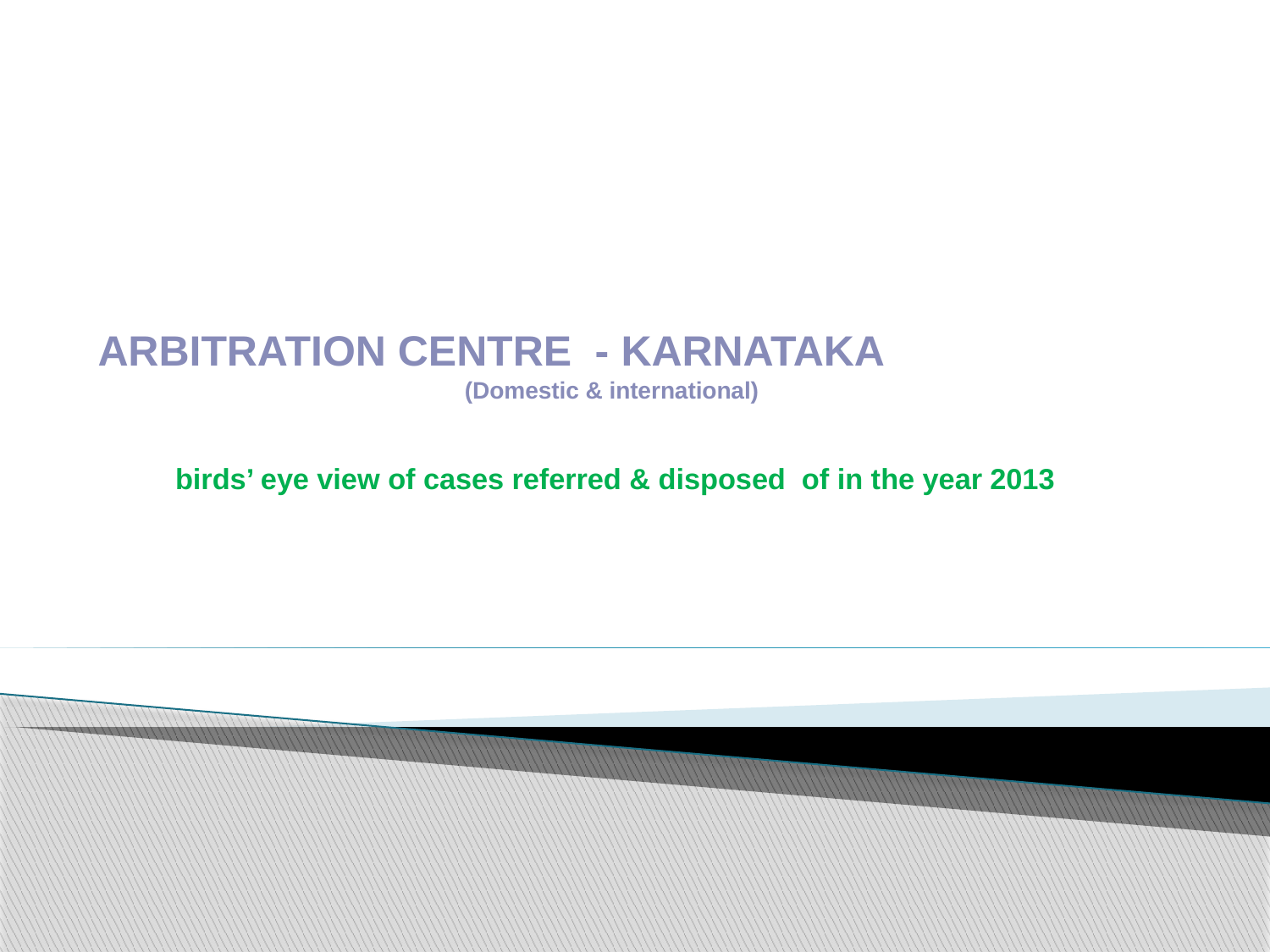

# ARBITRATION CENTRE  - KARNATAKA                      (Domestic & international) birds’ eye view of cases referred & disposed  of in the year 2013